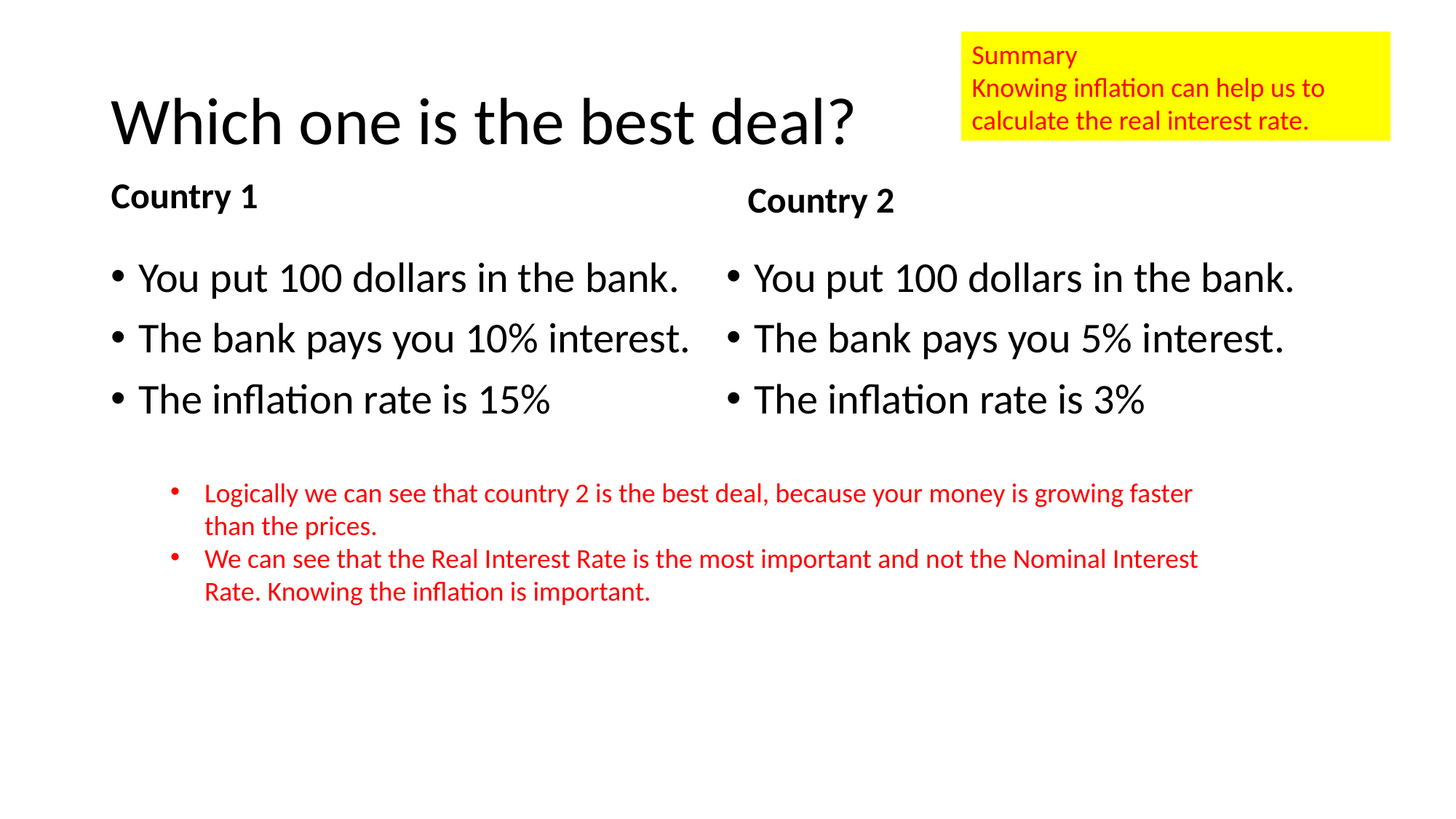

Summary
Knowing inflation can help us to calculate the real interest rate.
# Which one is the best deal?
Country 1
Country 2
You put 100 dollars in the bank.
The bank pays you 10% interest.
The inflation rate is 15%

You put 100 dollars in the bank.
The bank pays you 5% interest.
The inflation rate is 3%

Logically we can see that country 2 is the best deal, because your money is growing faster than the prices.
We can see that the Real Interest Rate is the most important and not the Nominal Interest Rate. Knowing the inflation is important.